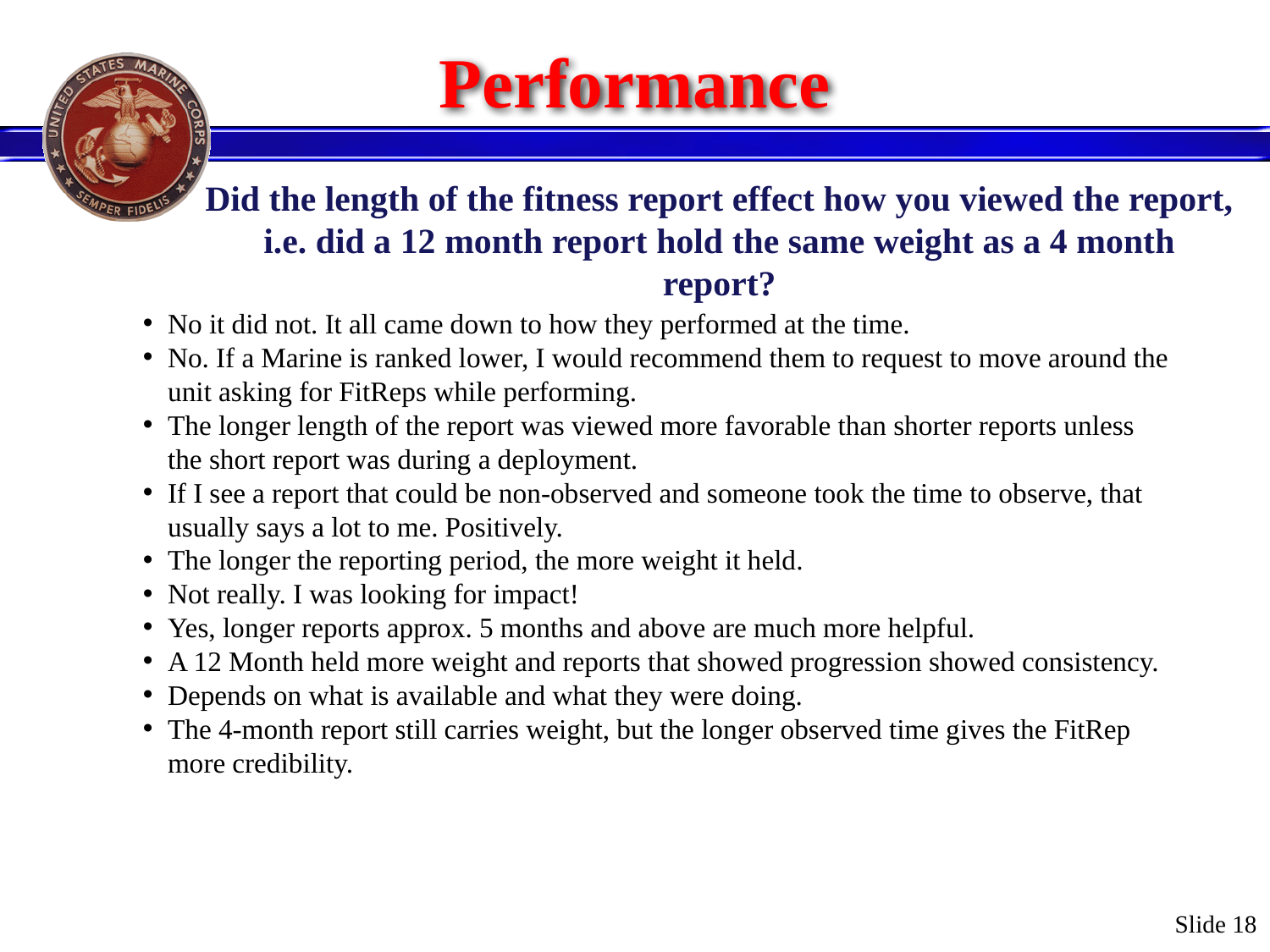

# Performance
Did the length of the fitness report effect how you viewed the report, i.e. did a 12 month report hold the same weight as a 4 month report?

No it did not. It all came down to how they performed at the time.
No. If a Marine is ranked lower, I would recommend them to request to move around the unit asking for FitReps while performing.
The longer length of the report was viewed more favorable than shorter reports unless the short report was during a deployment.
If I see a report that could be non-observed and someone took the time to observe, that usually says a lot to me. Positively.
The longer the reporting period, the more weight it held.
Not really. I was looking for impact!
Yes, longer reports approx. 5 months and above are much more helpful.
A 12 Month held more weight and reports that showed progression showed consistency.
Depends on what is available and what they were doing.
The 4-month report still carries weight, but the longer observed time gives the FitRep more credibility.

Slide 18